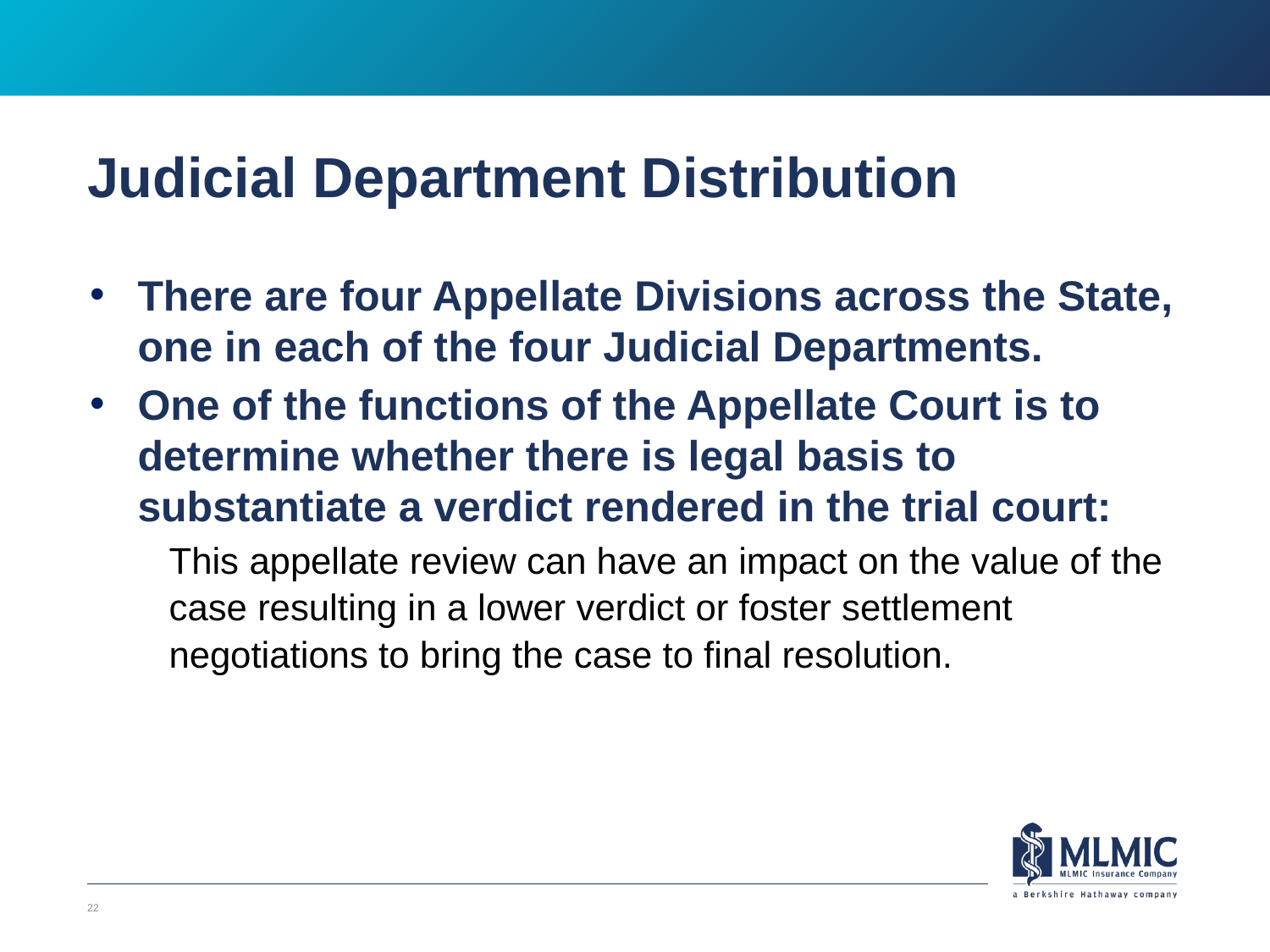

# Judicial Department Distribution
There are four Appellate Divisions across the State, one in each of the four Judicial Departments.
One of the functions of the Appellate Court is to determine whether there is legal basis to substantiate a verdict rendered in the trial court:
This appellate review can have an impact on the value of the case resulting in a lower verdict or foster settlement negotiations to bring the case to final resolution.

22